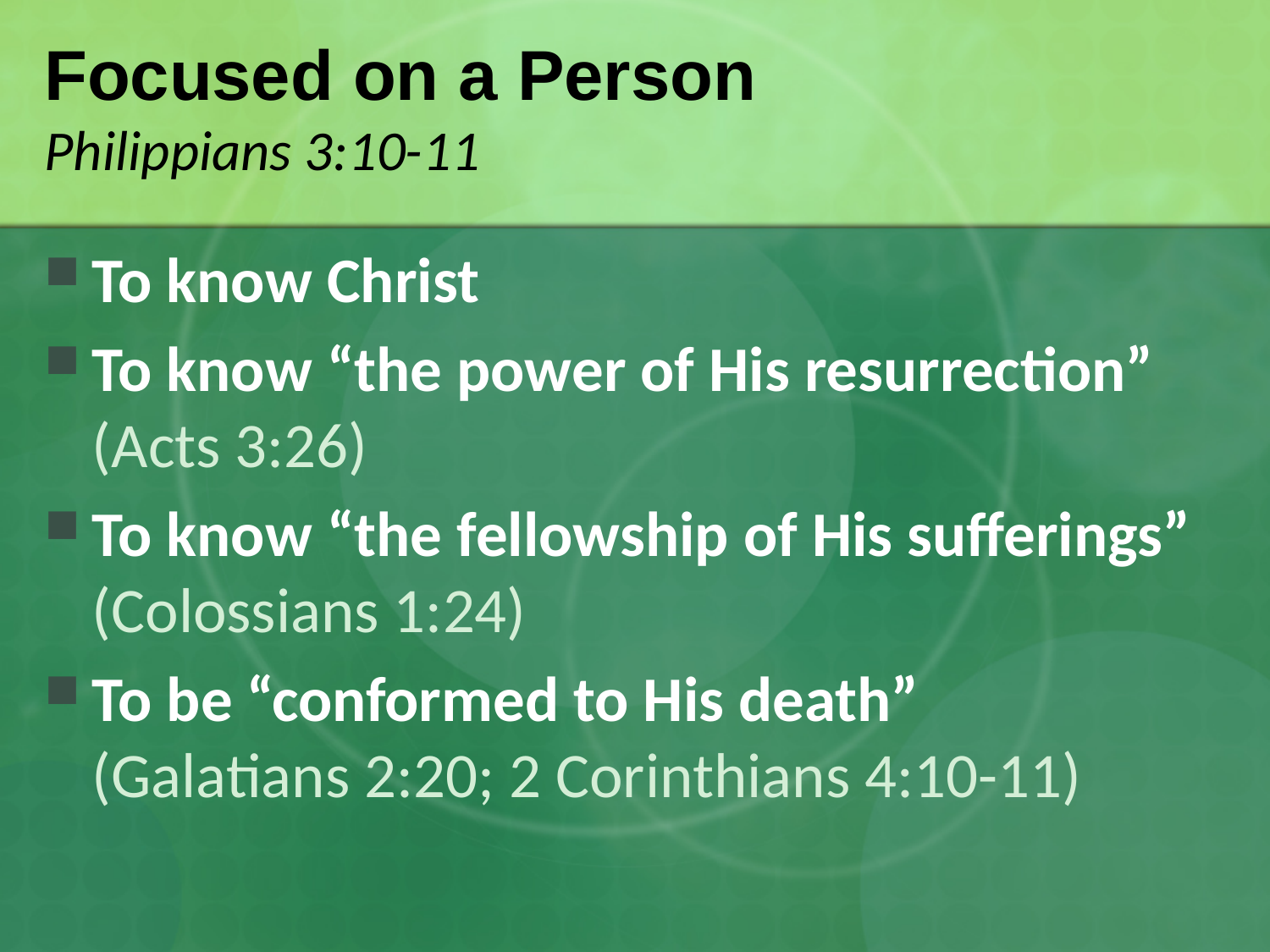

# Focused on a Person Philippians 3:10-11
To know Christ
To know “the power of His resurrection”   (Acts 3:26)
To know “the fellowship of His sufferings” (Colossians 1:24)
To be “conformed to His death”       (Galatians 2:20; 2 Corinthians 4:10-11)